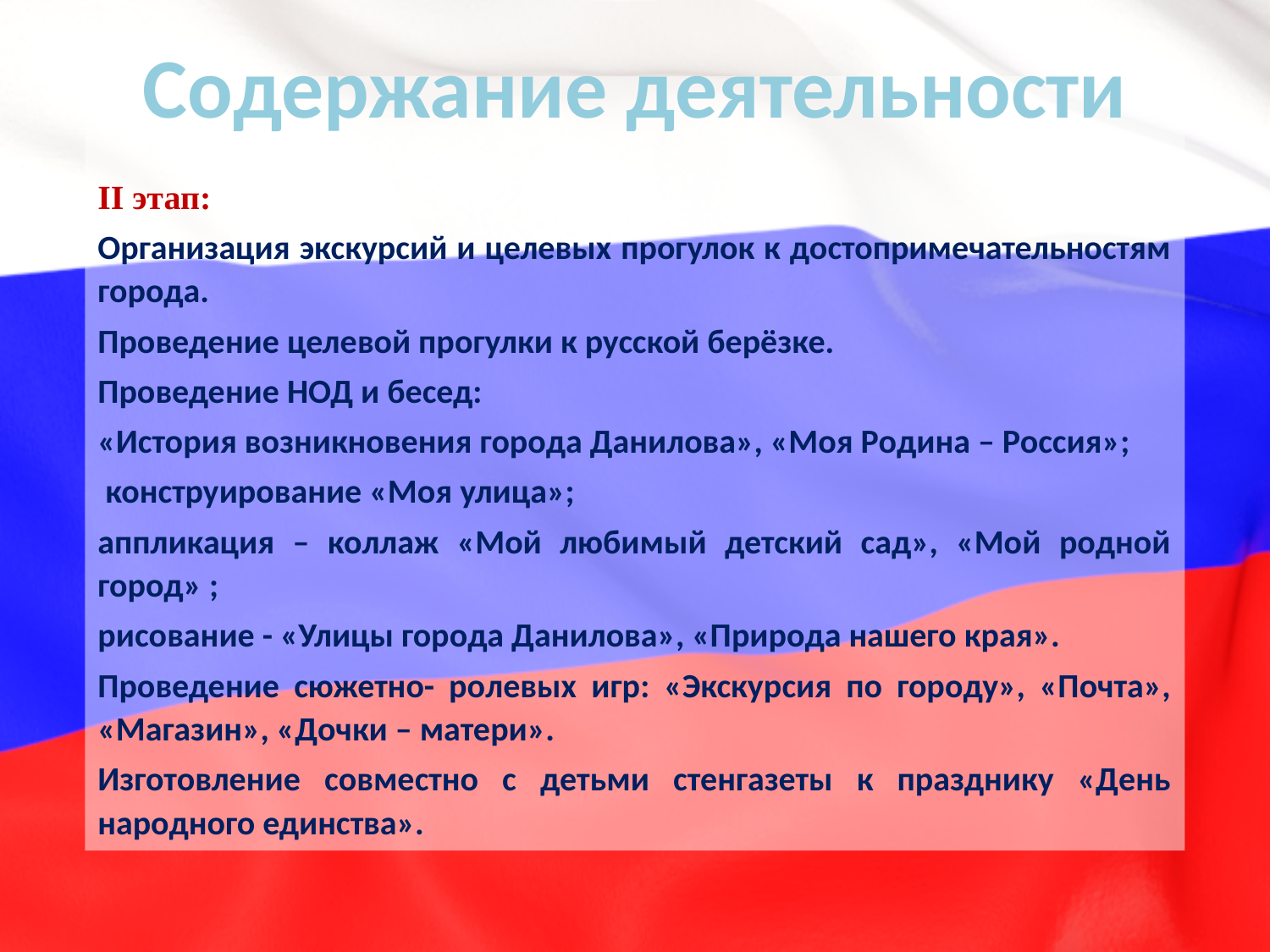

# Содержание деятельности

II этап:
Организация экскурсий и целевых прогулок к достопримечательностям города.
Проведение целевой прогулки к русской берёзке.
Проведение НОД и бесед:
«История возникновения города Данилова», «Моя Родина – Россия»;
 конструирование «Моя улица»;
аппликация – коллаж «Мой любимый детский сад», «Мой родной город» ;
рисование - «Улицы города Данилова», «Природа нашего края».
Проведение сюжетно- ролевых игр: «Экскурсия по городу», «Почта», «Магазин», «Дочки – матери».
Изготовление совместно с детьми стенгазеты к празднику «День народного единства».